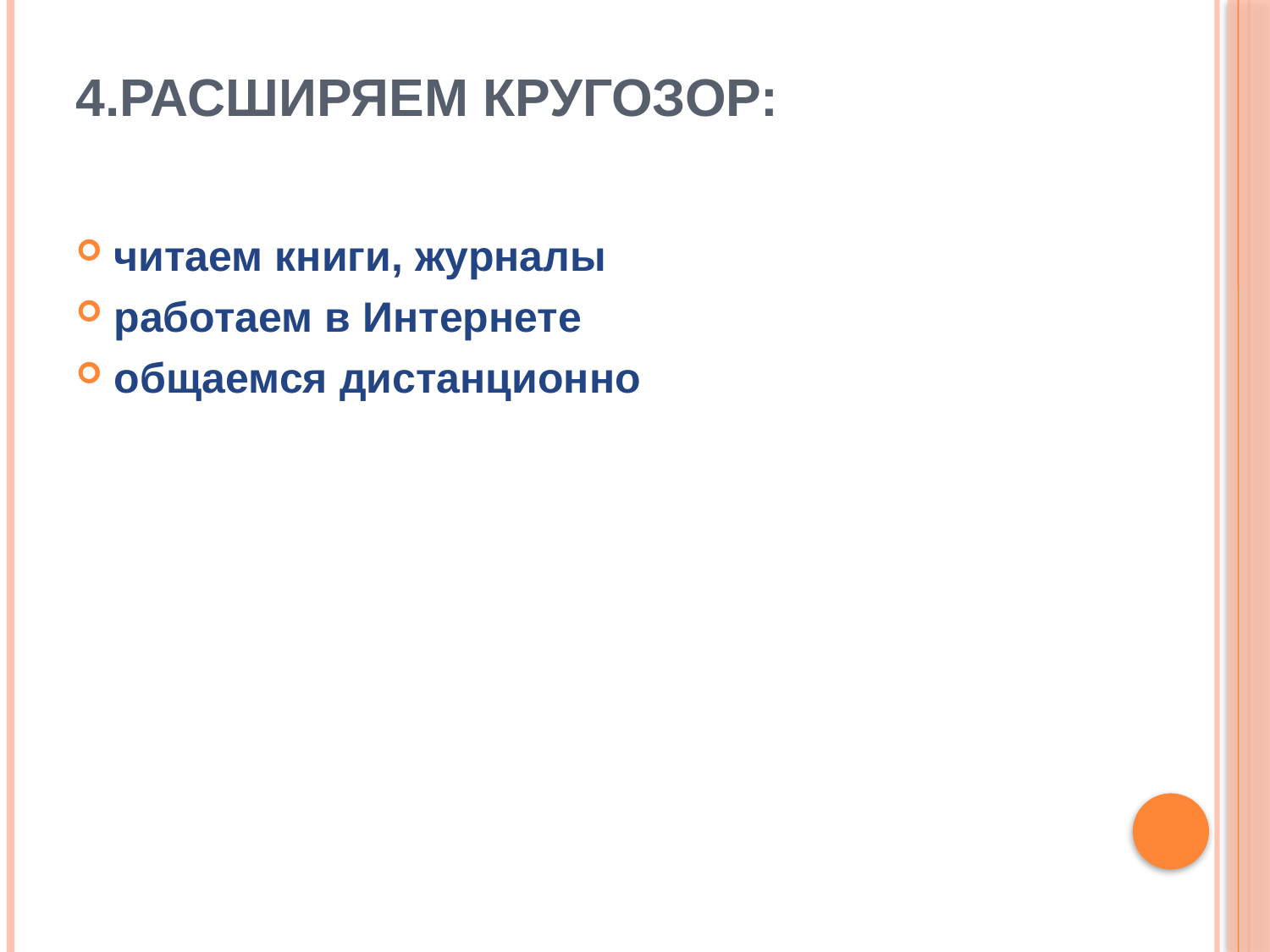

# 4.Расширяем кругозор:
читаем книги, журналы
работаем в Интернете
общаемся дистанционно